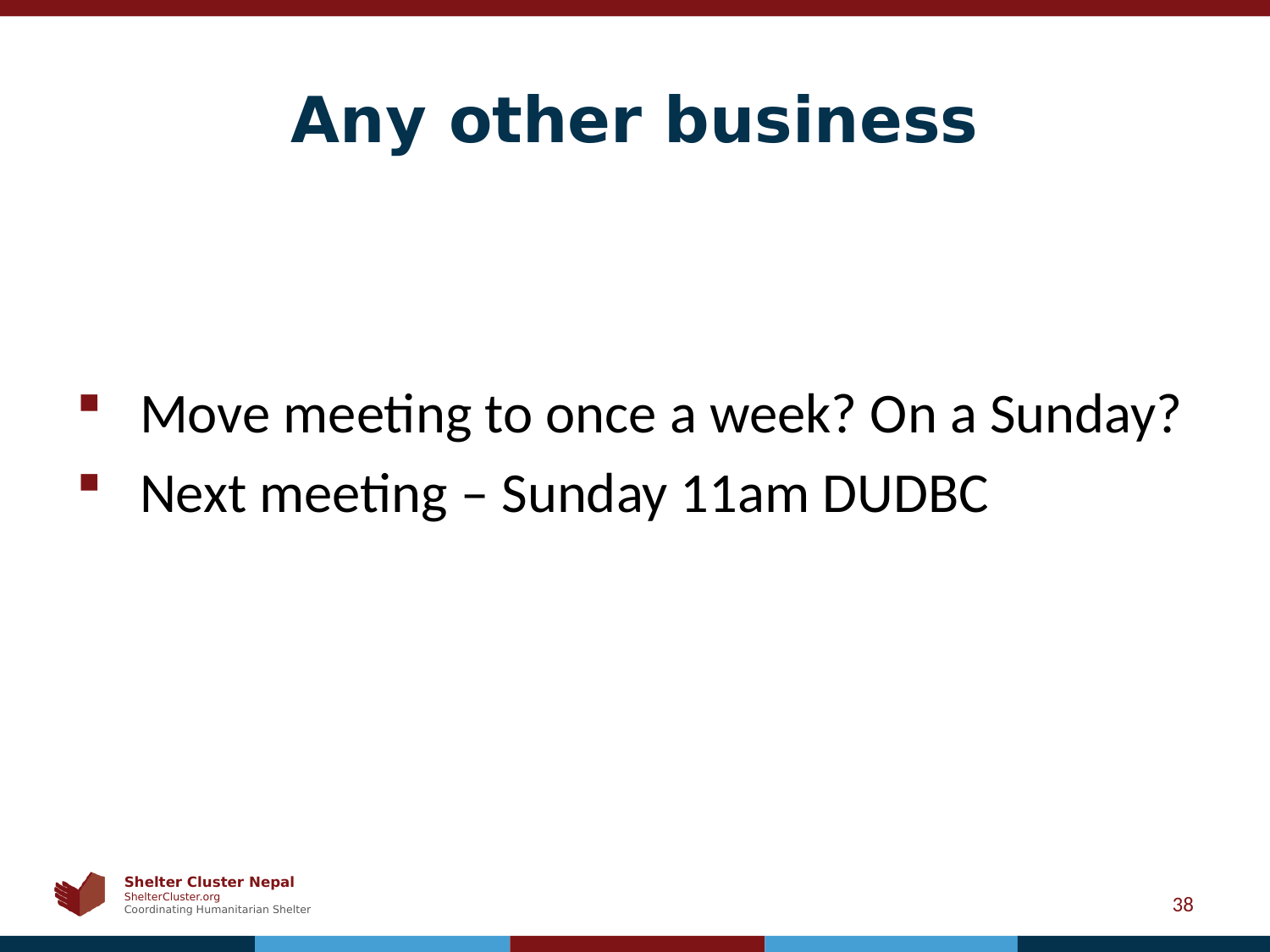

# Any other business

Move meeting to once a week? On a Sunday?
Next meeting – Sunday 11am DUDBC

38